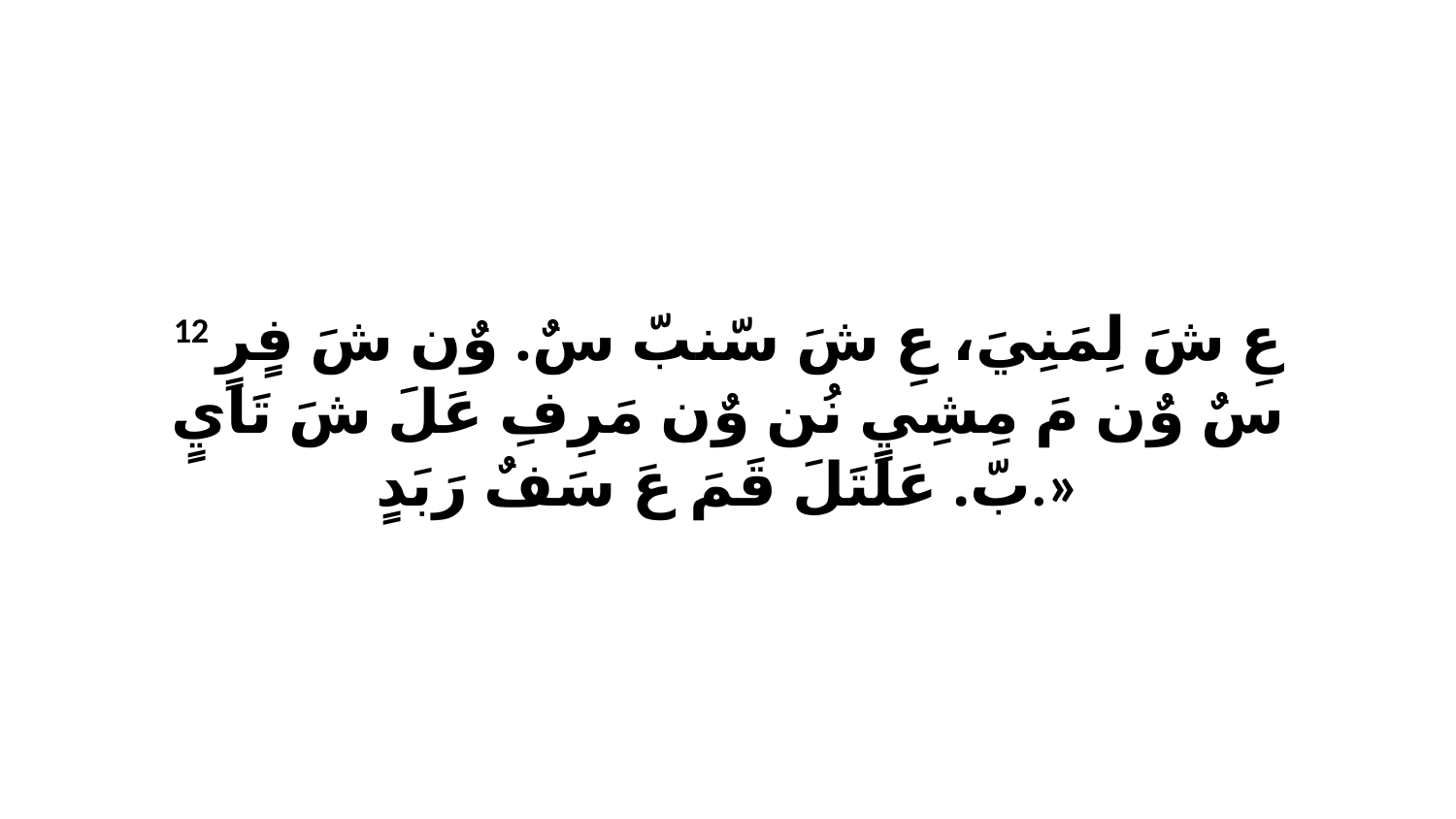

12 عِ شَ لِمَنِيَ، عِ شَ سّنبّ سٌ. وٌن شَ فٍرٍ سٌ وٌن مَ مِشِيٍ نُن وٌن مَرِفِ عَلَ شَ تَايٍ بّ. عَلَتَلَ قَمَ عَ سَفٌ رَبَدٍ.»